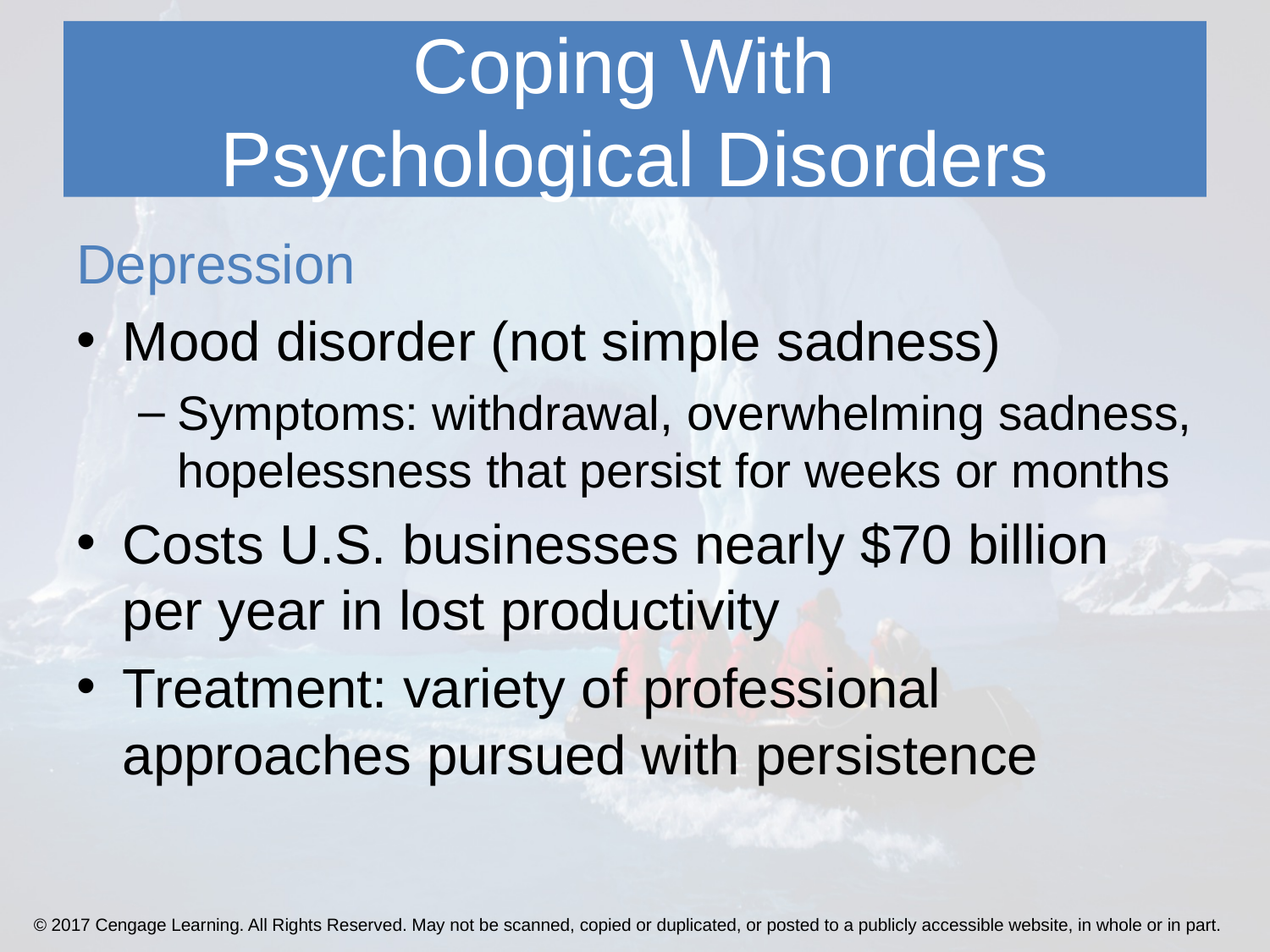

# Coping With Psychological Disorders
Depression
Mood disorder (not simple sadness)
Symptoms: withdrawal, overwhelming sadness, hopelessness that persist for weeks or months
Costs U.S. businesses nearly $70 billion per year in lost productivity
Treatment: variety of professional approaches pursued with persistence
© 2017 Cengage Learning. All Rights Reserved. May not be scanned, copied or duplicated, or posted to a publicly accessible website, in whole or in part.